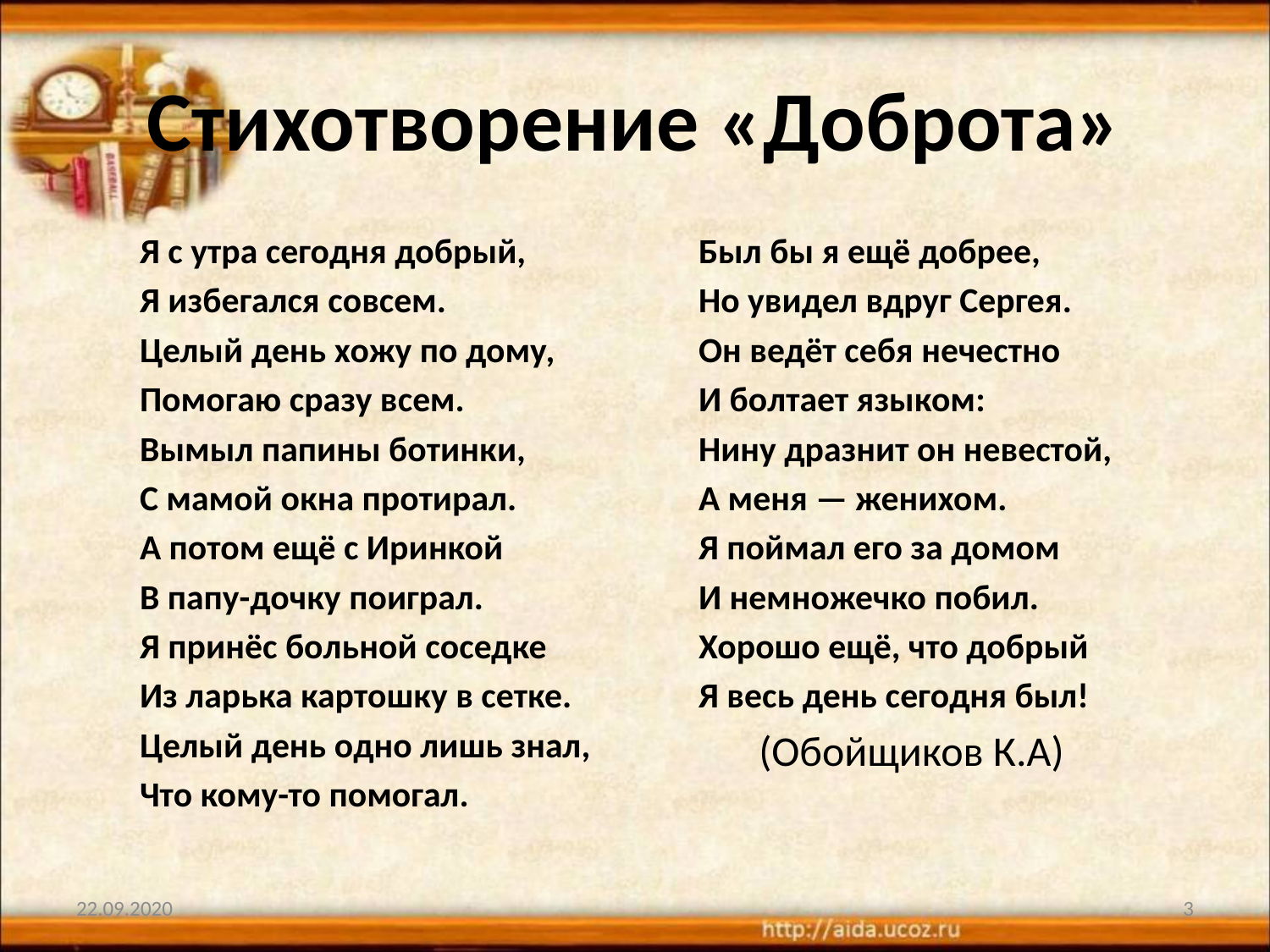

# Стихотворение «Доброта»
Я с утра сегодня добрый,
Я избегался совсем.
Целый день хожу по дому,
Помогаю сразу всем.
Вымыл папины ботинки,
С мамой окна протирал.
А потом ещё с Иринкой
В папу-дочку поиграл.
Я принёс больной соседке
Из ларька картошку в сетке.
Целый день одно лишь знал,
Что кому-то помогал.
Был бы я ещё добрее,
Но увидел вдруг Сергея.
Он ведёт себя нечестно
И болтает языком:
Нину дразнит он невестой,
А меня — женихом.
Я поймал его за домом
И немножечко побил.
Хорошо ещё, что добрый
Я весь день сегодня был!
             (Обойщиков К.А)
22.09.2020
3